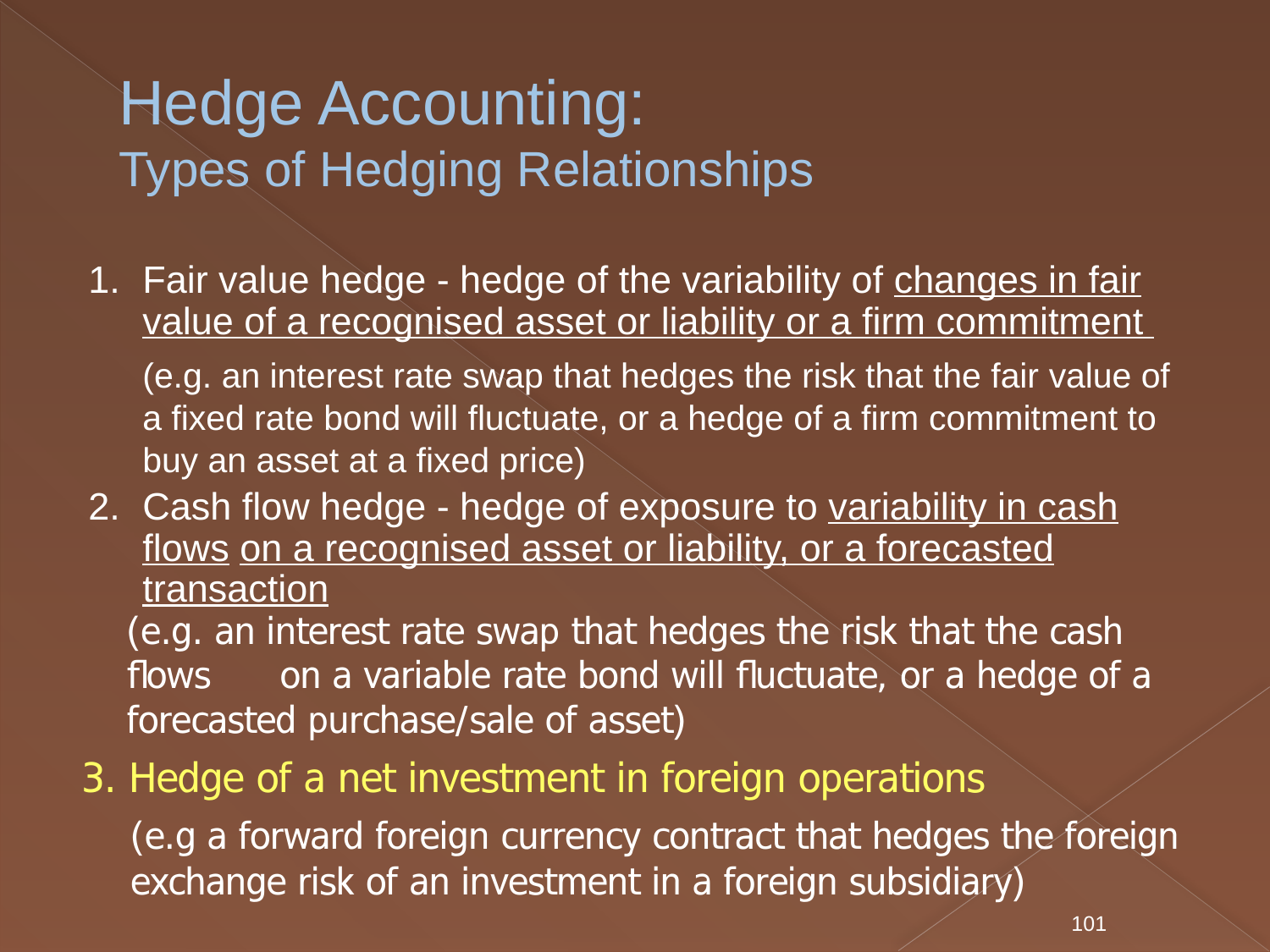

# Hedge Accounting: Types of Hedging Relationships
1.	Fair value hedge - hedge of the variability of changes in fair value of a recognised asset or liability or a firm commitment
	(e.g. an interest rate swap that hedges the risk that the fair value of a fixed rate bond will fluctuate, or a hedge of a firm commitment to buy an asset at a fixed price)
2.	Cash flow hedge - hedge of exposure to variability in cash flows on a recognised asset or liability, or a forecasted transaction
(e.g. an interest rate swap that hedges the risk that the cash flows      on a variable rate bond will fluctuate, or a hedge of a forecasted purchase/sale of asset)
  3. Hedge of a net investment in foreign operations
	(e.g a forward foreign currency contract that hedges the foreign exchange risk of an investment in a foreign subsidiary)
101